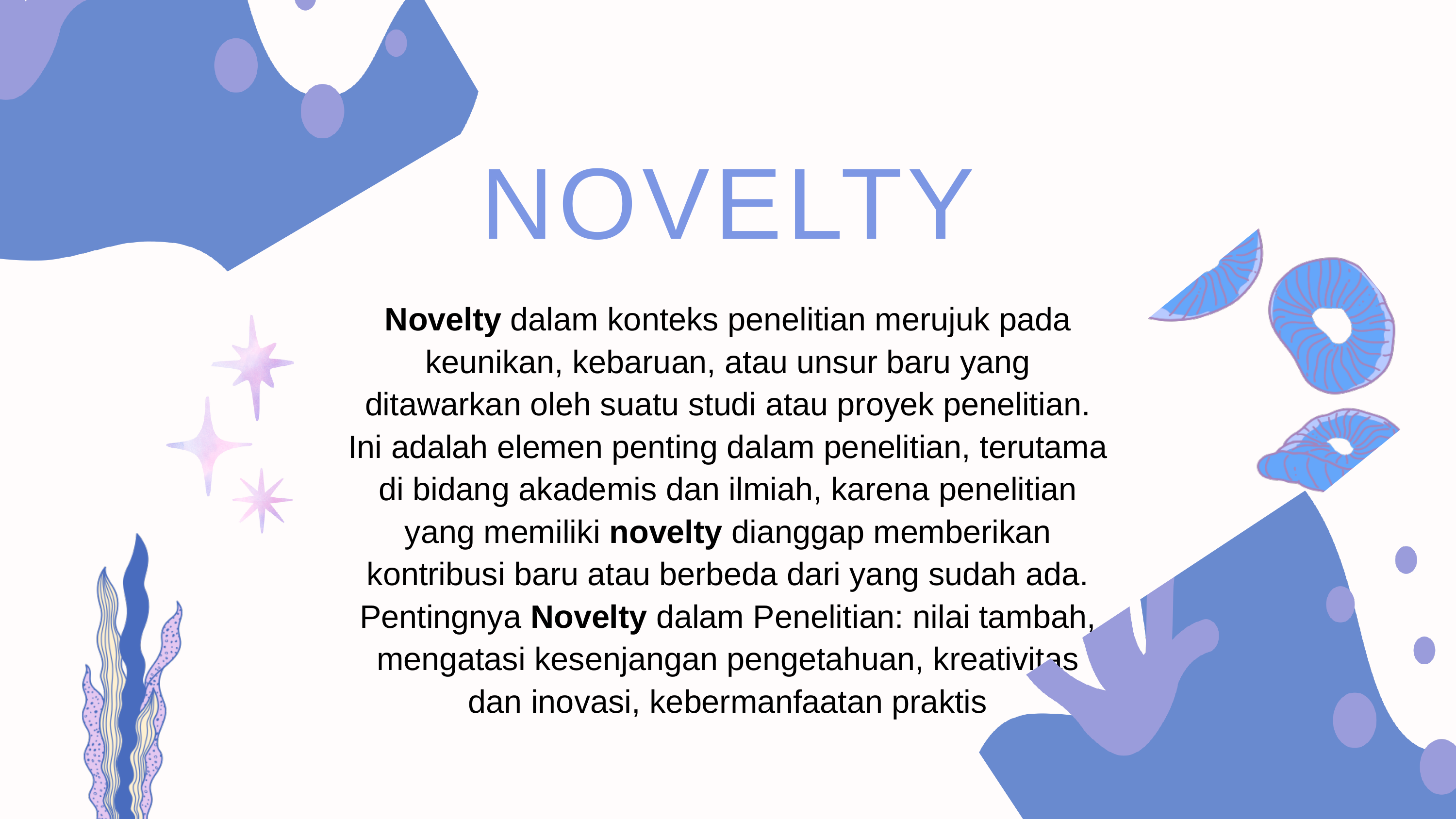

NOVELTY

Novelty dalam konteks penelitian merujuk pada keunikan, kebaruan, atau unsur baru yang ditawarkan oleh suatu studi atau proyek penelitian. Ini adalah elemen penting dalam penelitian, terutama di bidang akademis dan ilmiah, karena penelitian yang memiliki novelty dianggap memberikan kontribusi baru atau berbeda dari yang sudah ada. Pentingnya Novelty dalam Penelitian: nilai tambah, mengatasi kesenjangan pengetahuan, kreativitas dan inovasi, kebermanfaatan praktis